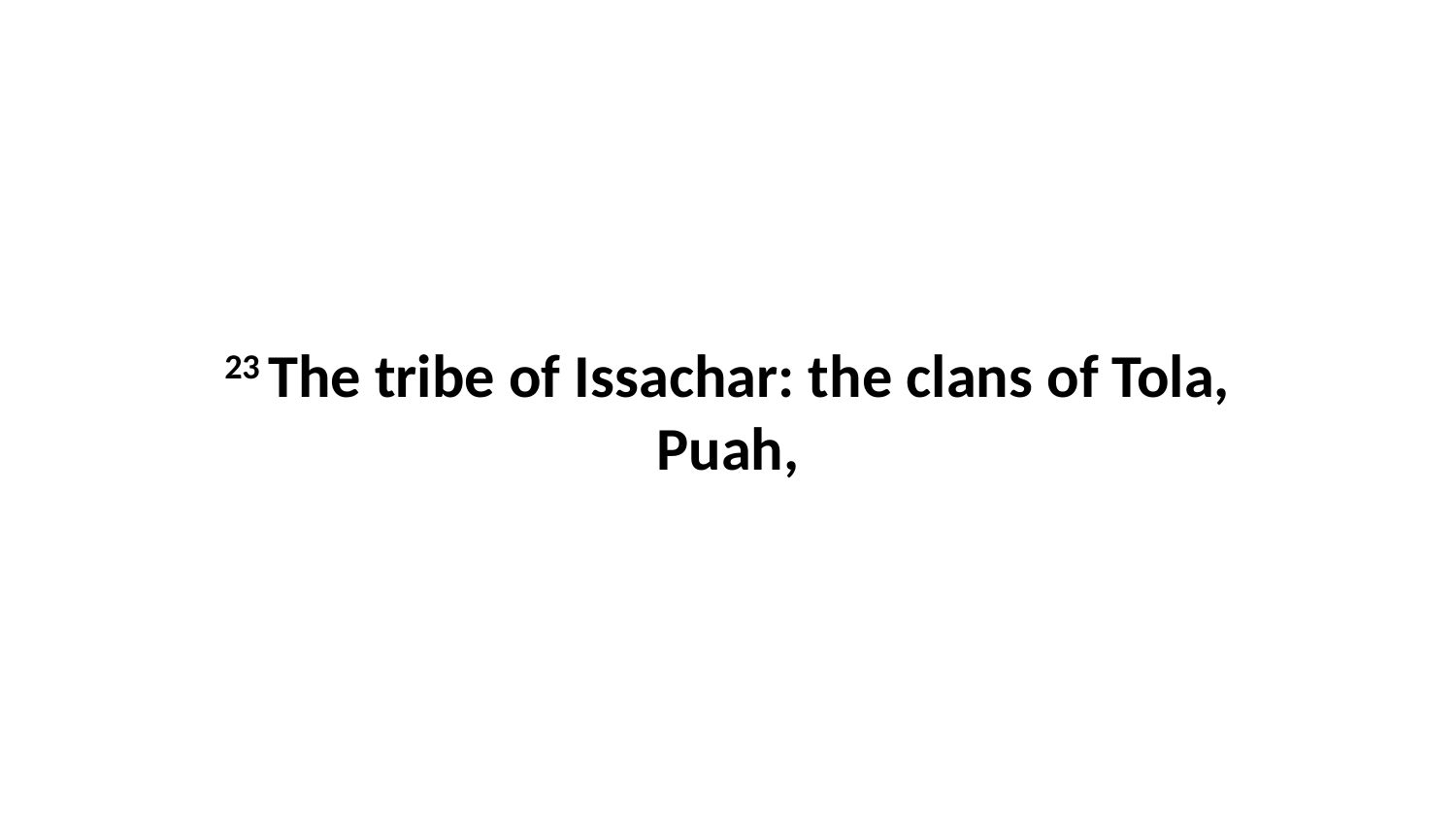

23 The tribe of Issachar: the clans of Tola, Puah,